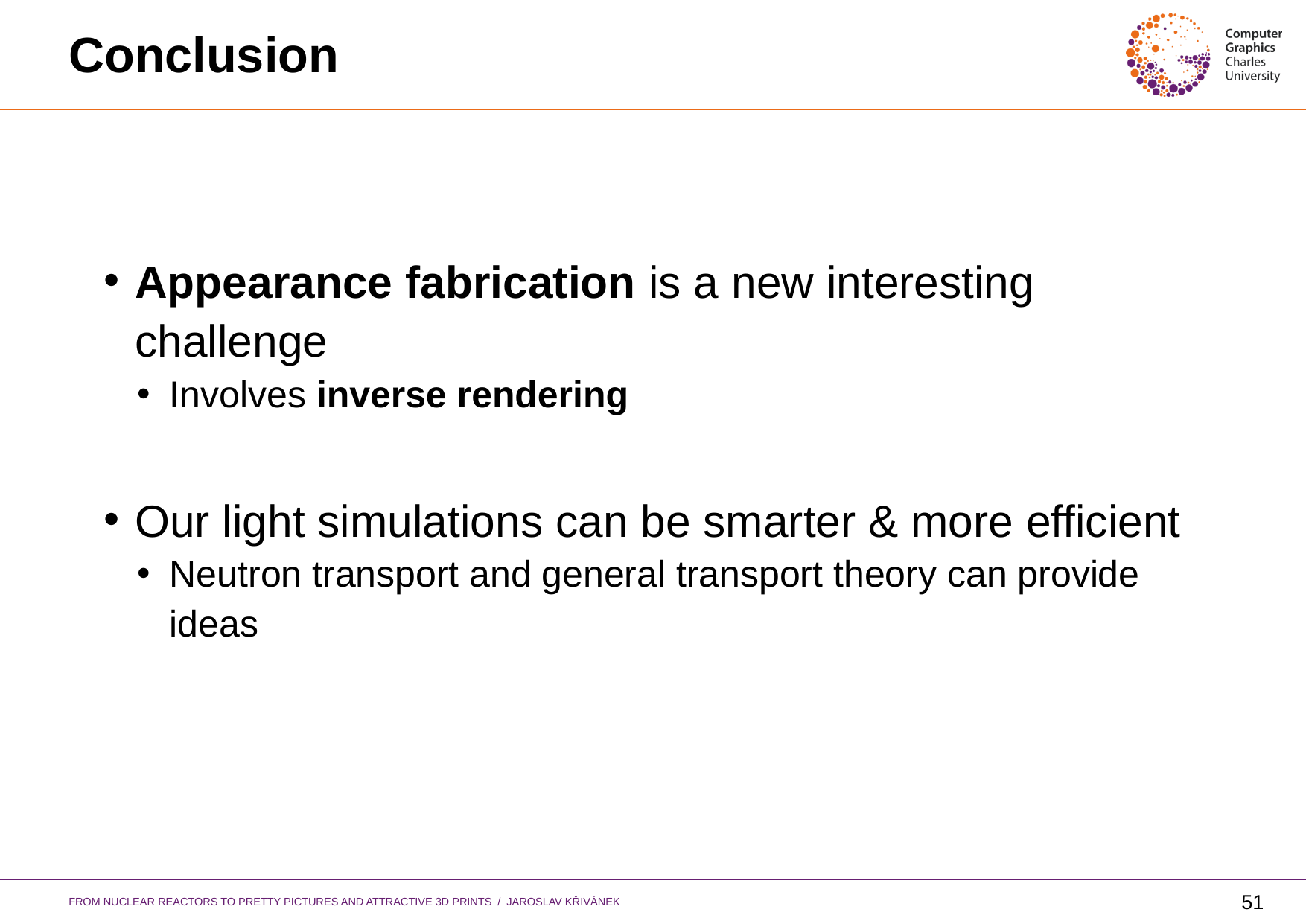

# Conclusion

Appearance fabrication is a new interesting challenge
Involves inverse rendering

Our light simulations can be smarter & more efficient
Neutron transport and general transport theory can provide ideas

From nuclear reactors to pretty pictures and attractive 3D prints  /  JAROSLAV KŘIVÁNEK
51